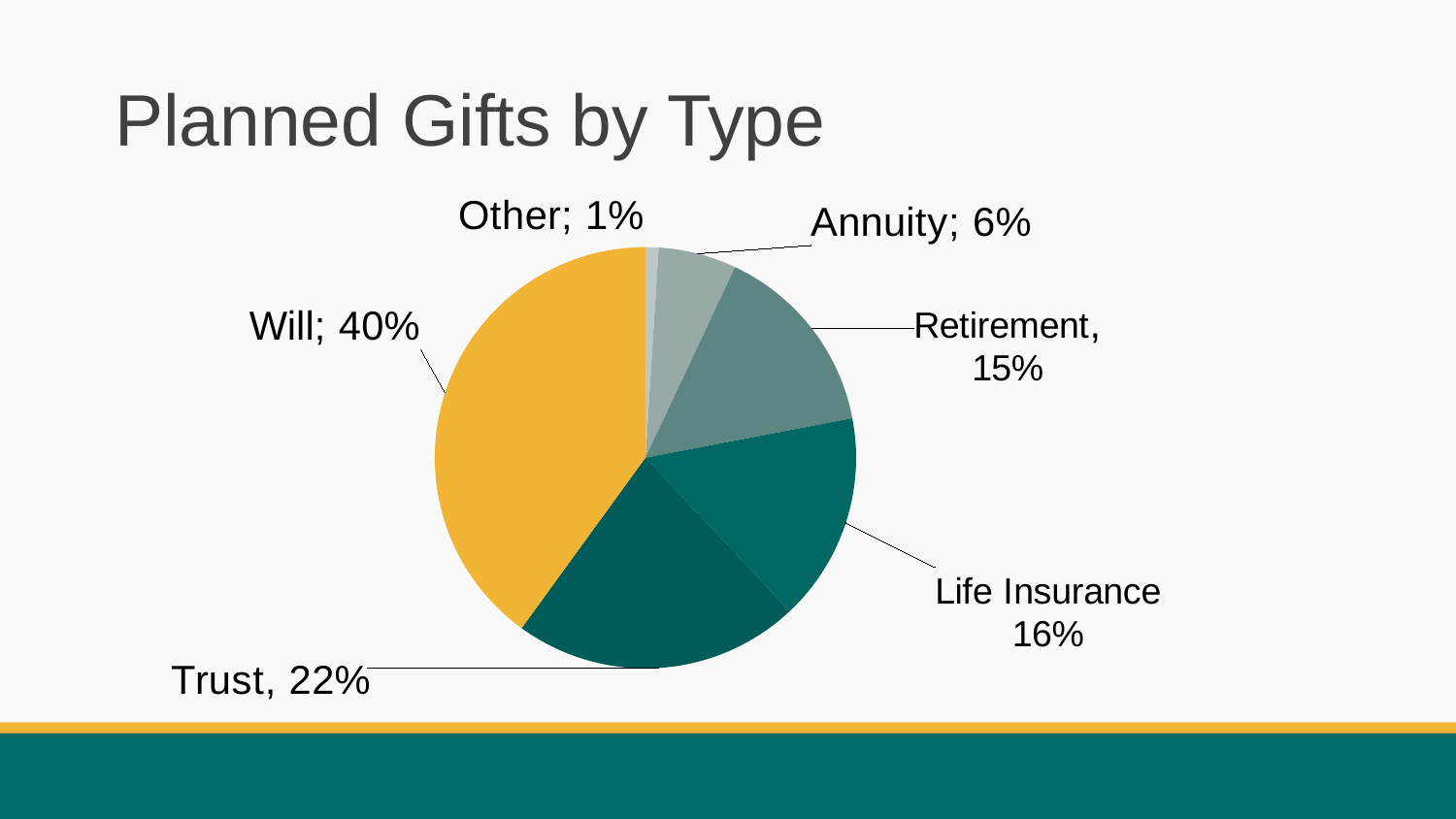

# Planned Gifts by Type

### Chart

| Category |  |
|---|---|
| Other | 0.01 |
| Annuity | 0.06 |
| Retirement | 0.15 |
| Life Insurance | 0.16 |
| Trust | 0.22 |
| Will | 0.4 |